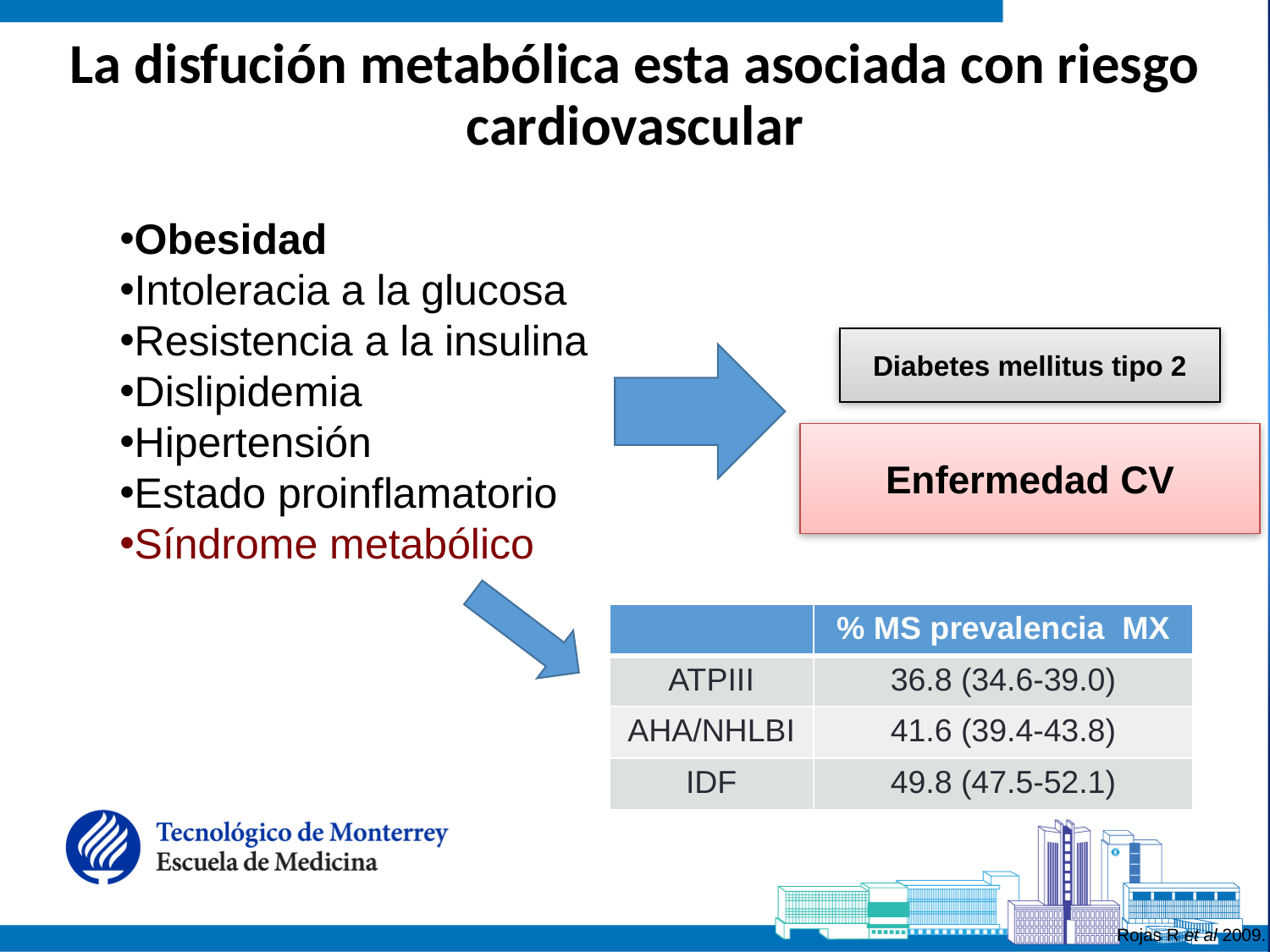

# La disfución metabólica esta asociada con riesgo cardiovascular
Obesidad
Intoleracia a la glucosa
Resistencia a la insulina
Dislipidemia
Hipertensión
Estado proinflamatorio
Síndrome metabólico
Diabetes mellitus tipo 2

Enfermedad CV

|  | % MS prevalencia MX |
| --- | --- |
| ATPIII | 36.8 (34.6-39.0) |
| AHA/NHLBI | 41.6 (39.4-43.8) |
| IDF | 49.8 (47.5-52.1) |
    Rojas R et al 2009.